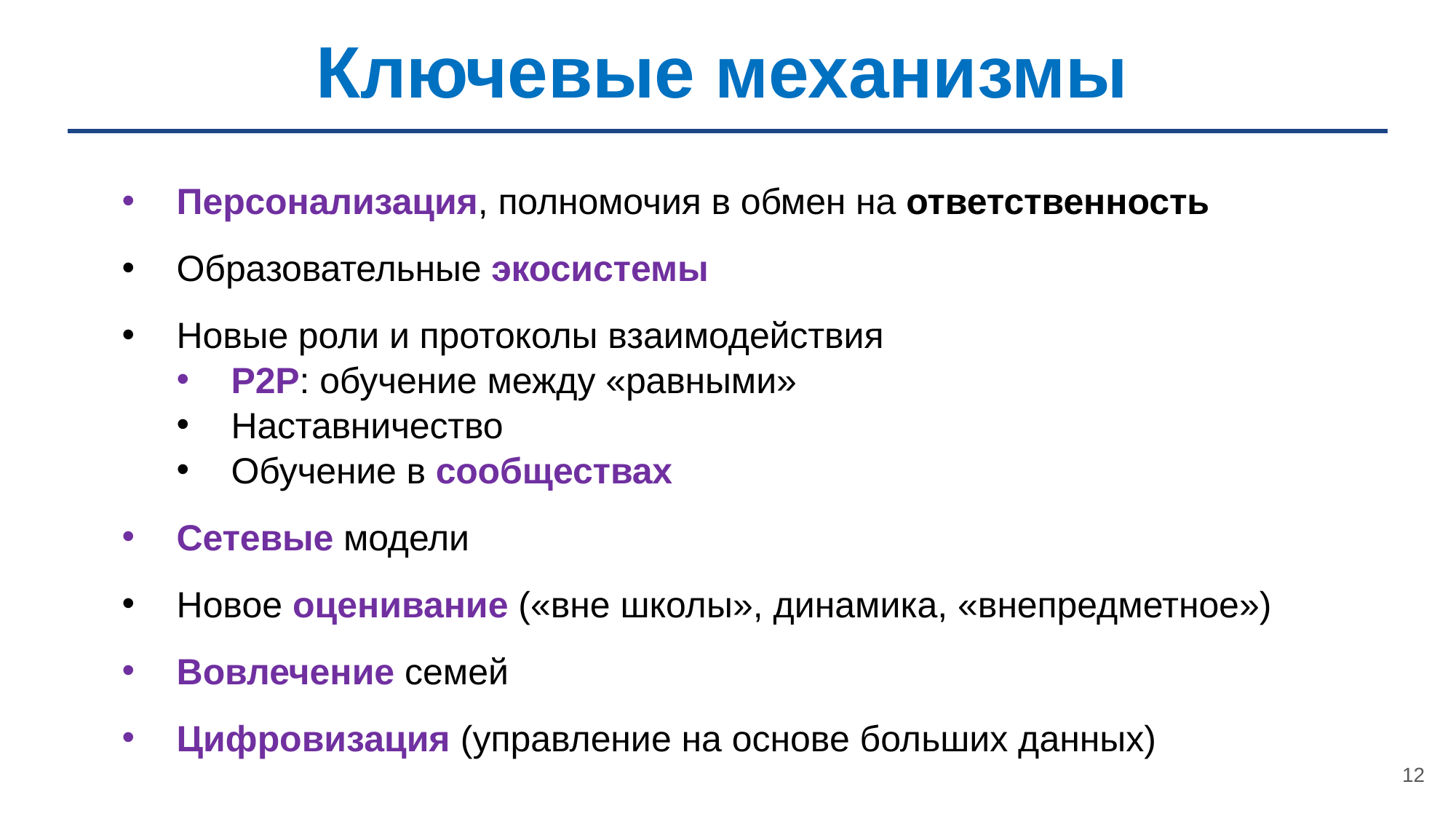

# Ключевые механизмы
Персонализация, полномочия в обмен на ответственность
Образовательные экосистемы
Новые роли и протоколы взаимодействия
P2P: обучение между «равными»
Наставничество
Обучение в сообществах
Сетевые модели
Новое оценивание («вне школы», динамика, «внепредметное»)
Вовлечение семей
Цифровизация (управление на основе больших данных)
12